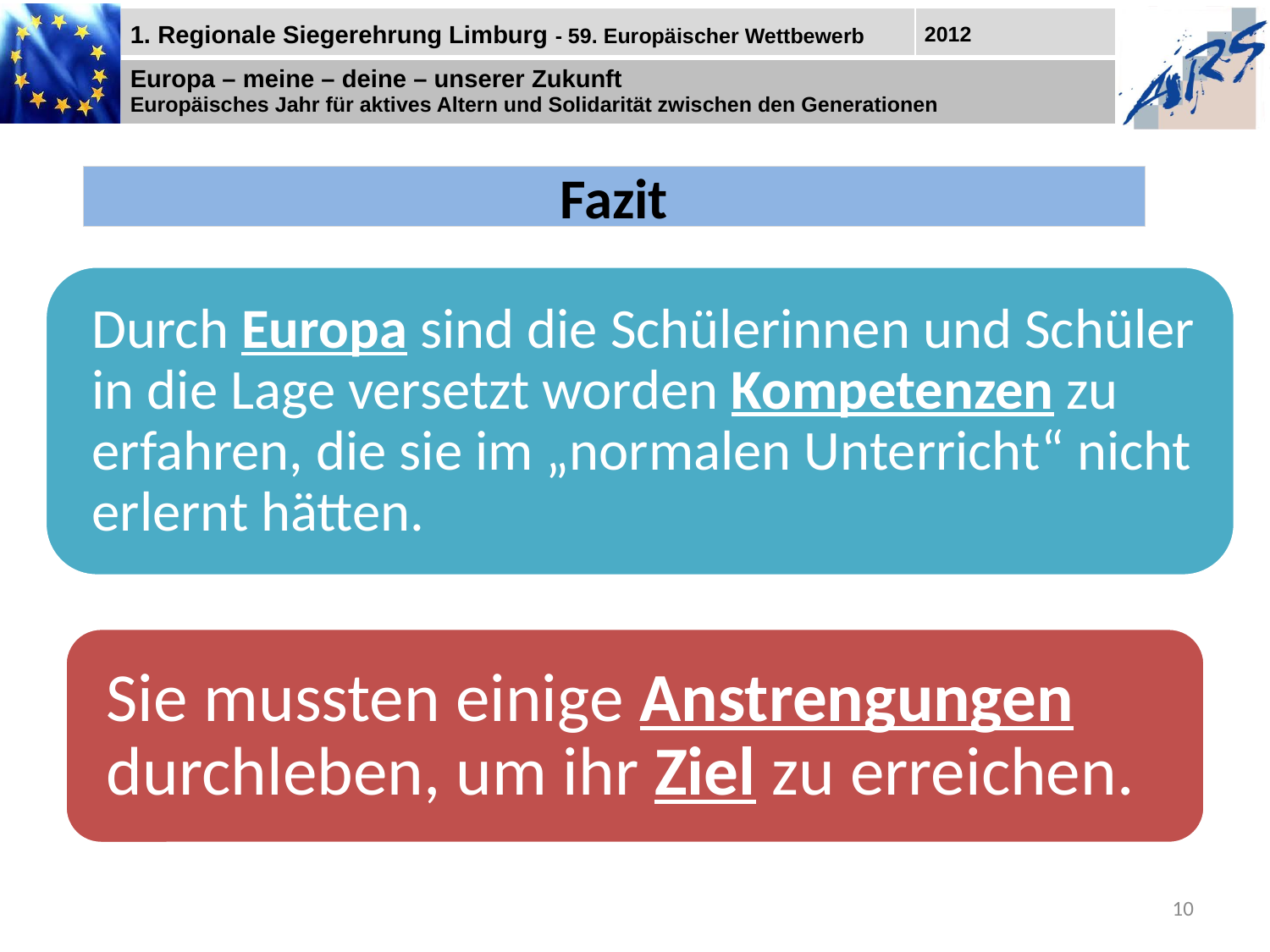

# Fazit
Durch Europa sind die Schülerinnen und Schüler in die Lage versetzt worden Kompetenzen zu erfahren, die sie im „normalen Unterricht“ nicht erlernt hätten.
Sie mussten einige Anstrengungen durchleben, um ihr Ziel zu erreichen.
10